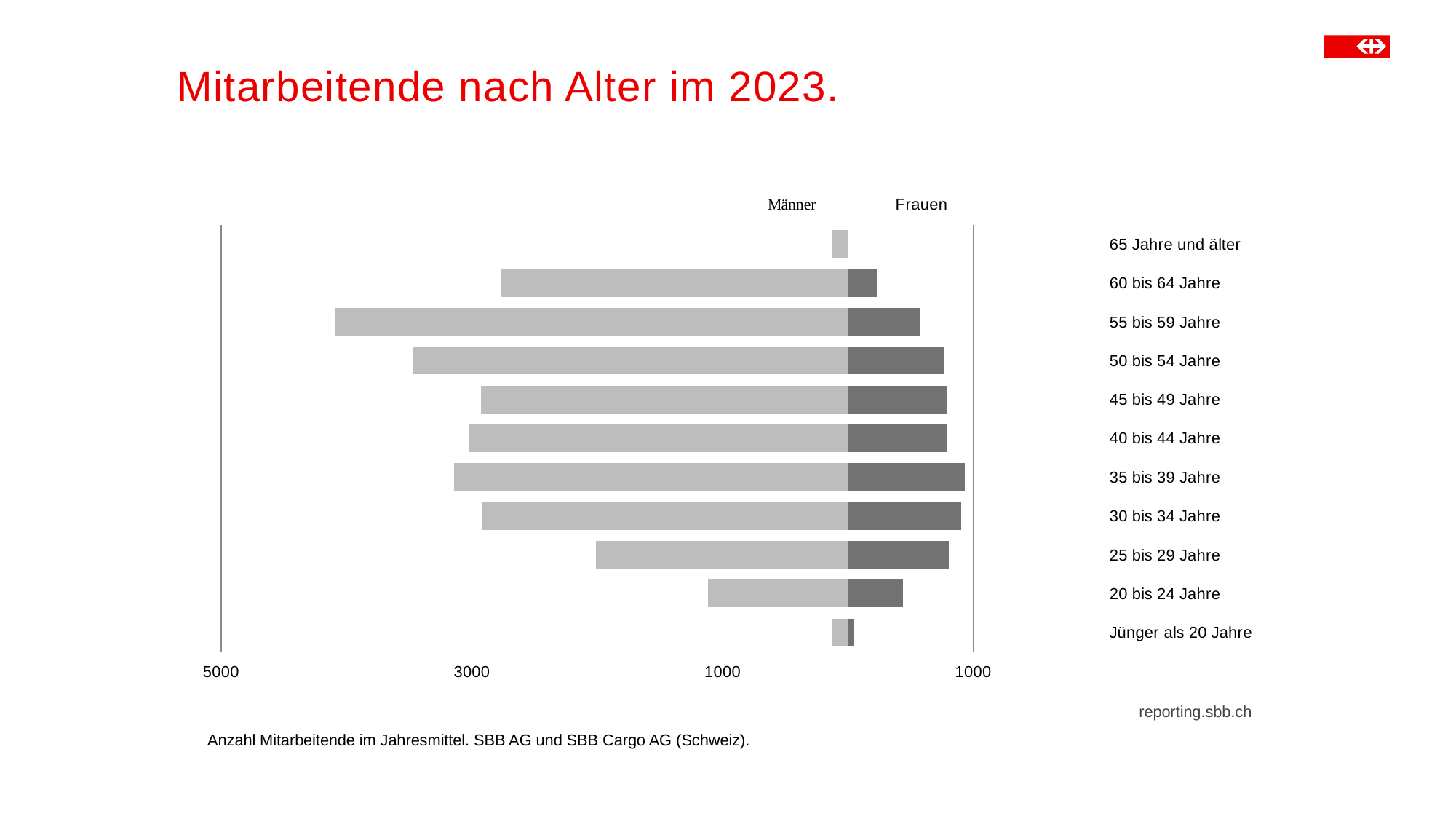

# Mitarbeitende nach Alter im 2023.

### Chart

| Category | Männer | Frauen |
|---|---|---|
| Jünger als 20 Jahre | -133.0 | 51.0 |
| 20 bis 24 Jahre | -1117.0 | 438.0 |
| 25 bis 29 Jahre | -2011.0 | 805.0 |
| 30 bis 34 Jahre | -2918.0 | 904.0 |
| 35 bis 39 Jahre | -3144.0 | 931.0 |
| 40 bis 44 Jahre | -3019.0 | 791.0 |
| 45 bis 49 Jahre | -2929.0 | 785.0 |
| 50 bis 54 Jahre | -3476.0 | 761.0 |
| 55 bis 59 Jahre | -4086.0 | 578.0 |
| 60 bis 64 Jahre | -2768.0 | 229.0 |
| 65 Jahre und älter | -125.0 | 4.0 |
reporting.sbb.ch
Anzahl Mitarbeitende im Jahresmittel. SBB AG und SBB Cargo AG (Schweiz).